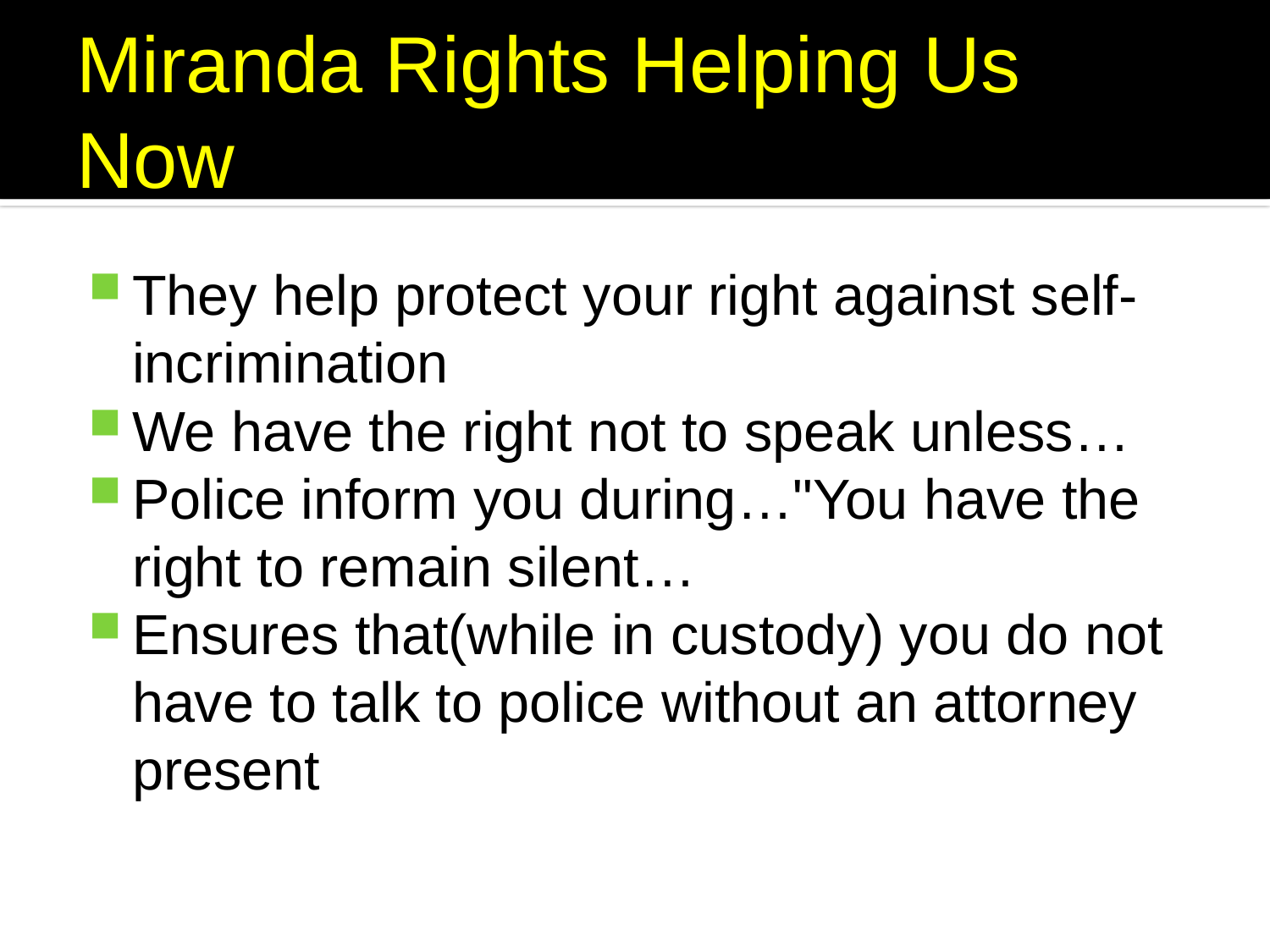

# Miranda Rights Helping Us Now
They help protect your right against self-incrimination
We have the right not to speak unless…
Police inform you during…"You have the right to remain silent…
Ensures that(while in custody) you do not have to talk to police without an attorney present